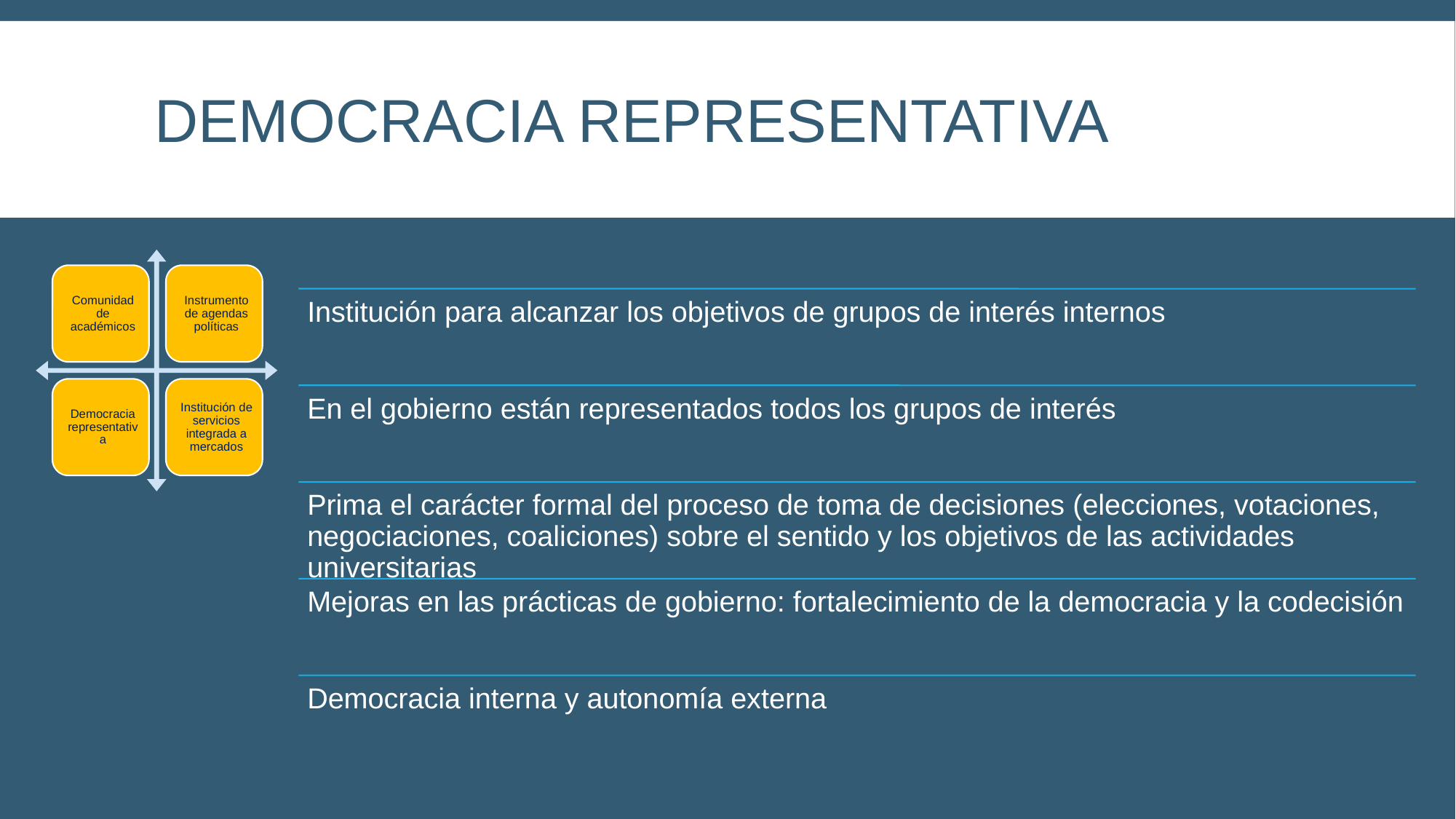

# DEMOCRACIA REPRESENTATIVA
Comunidad de académicos
Instrumento de agendas políticas
Democracia representativa
Institución de servicios integrada a mercados
Institución para alcanzar los objetivos de grupos de interés internos
En el gobierno están representados todos los grupos de interés
Prima el carácter formal del proceso de toma de decisiones (elecciones, votaciones, negociaciones, coaliciones) sobre el sentido y los objetivos de las actividades universitarias
Mejoras en las prácticas de gobierno: fortalecimiento de la democracia y la codecisión
Democracia interna y autonomía externa